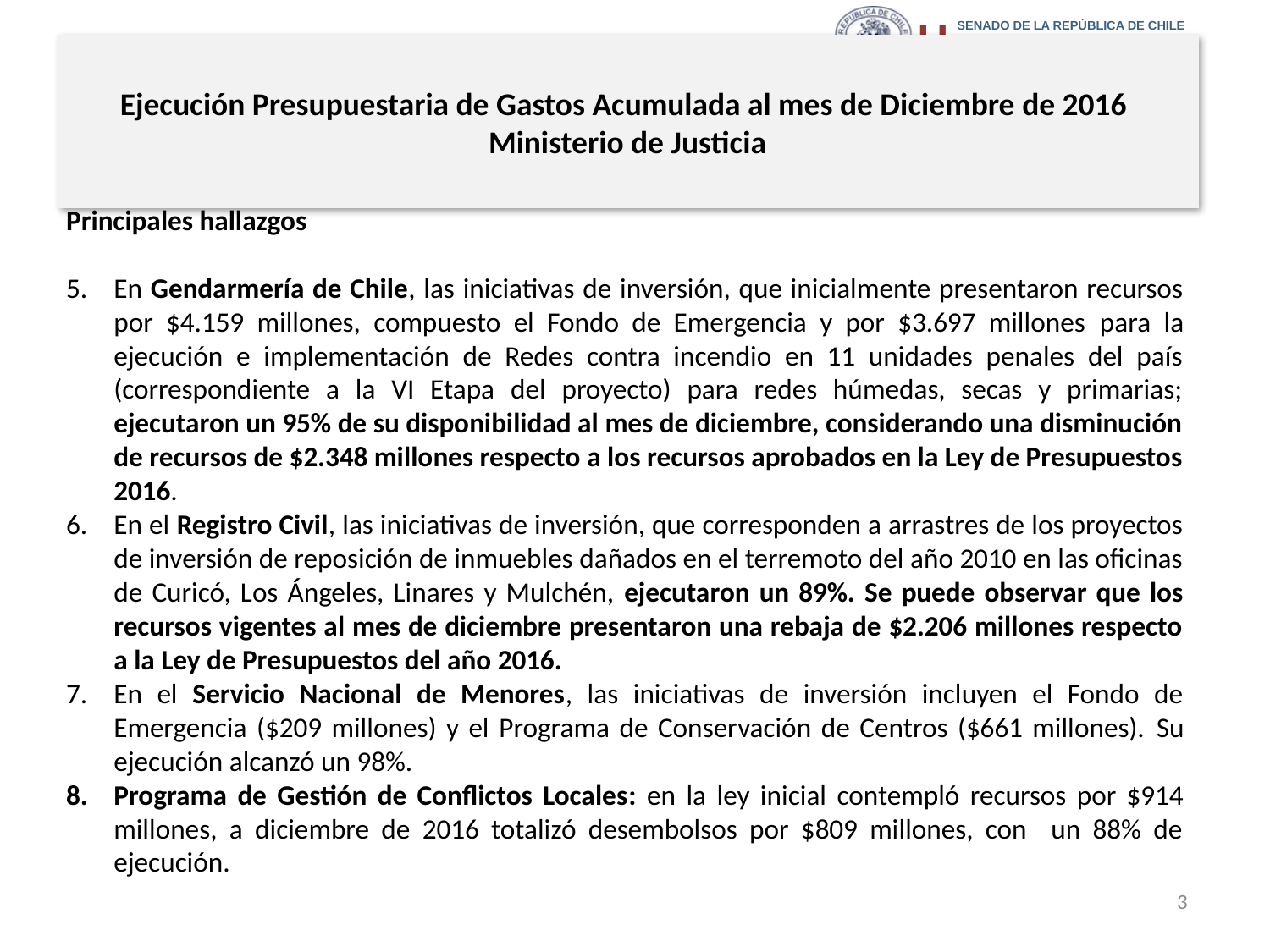

# Ejecución Presupuestaria de Gastos Acumulada al mes de Diciembre de 2016 Ministerio de Justicia
Principales hallazgos

En Gendarmería de Chile, las iniciativas de inversión, que inicialmente presentaron recursos por $4.159 millones, compuesto el Fondo de Emergencia y por $3.697 millones para la ejecución e implementación de Redes contra incendio en 11 unidades penales del país (correspondiente a la VI Etapa del proyecto) para redes húmedas, secas y primarias; ejecutaron un 95% de su disponibilidad al mes de diciembre, considerando una disminución de recursos de $2.348 millones respecto a los recursos aprobados en la Ley de Presupuestos 2016.
En el Registro Civil, las iniciativas de inversión, que corresponden a arrastres de los proyectos de inversión de reposición de inmuebles dañados en el terremoto del año 2010 en las oficinas de Curicó, Los Ángeles, Linares y Mulchén, ejecutaron un 89%. Se puede observar que los recursos vigentes al mes de diciembre presentaron una rebaja de $2.206 millones respecto a la Ley de Presupuestos del año 2016.
En el Servicio Nacional de Menores, las iniciativas de inversión incluyen el Fondo de Emergencia ($209 millones) y el Programa de Conservación de Centros ($661 millones). Su ejecución alcanzó un 98%.
Programa de Gestión de Conflictos Locales: en la ley inicial contempló recursos por $914 millones, a diciembre de 2016 totalizó desembolsos por $809 millones, con  un 88% de ejecución.

3